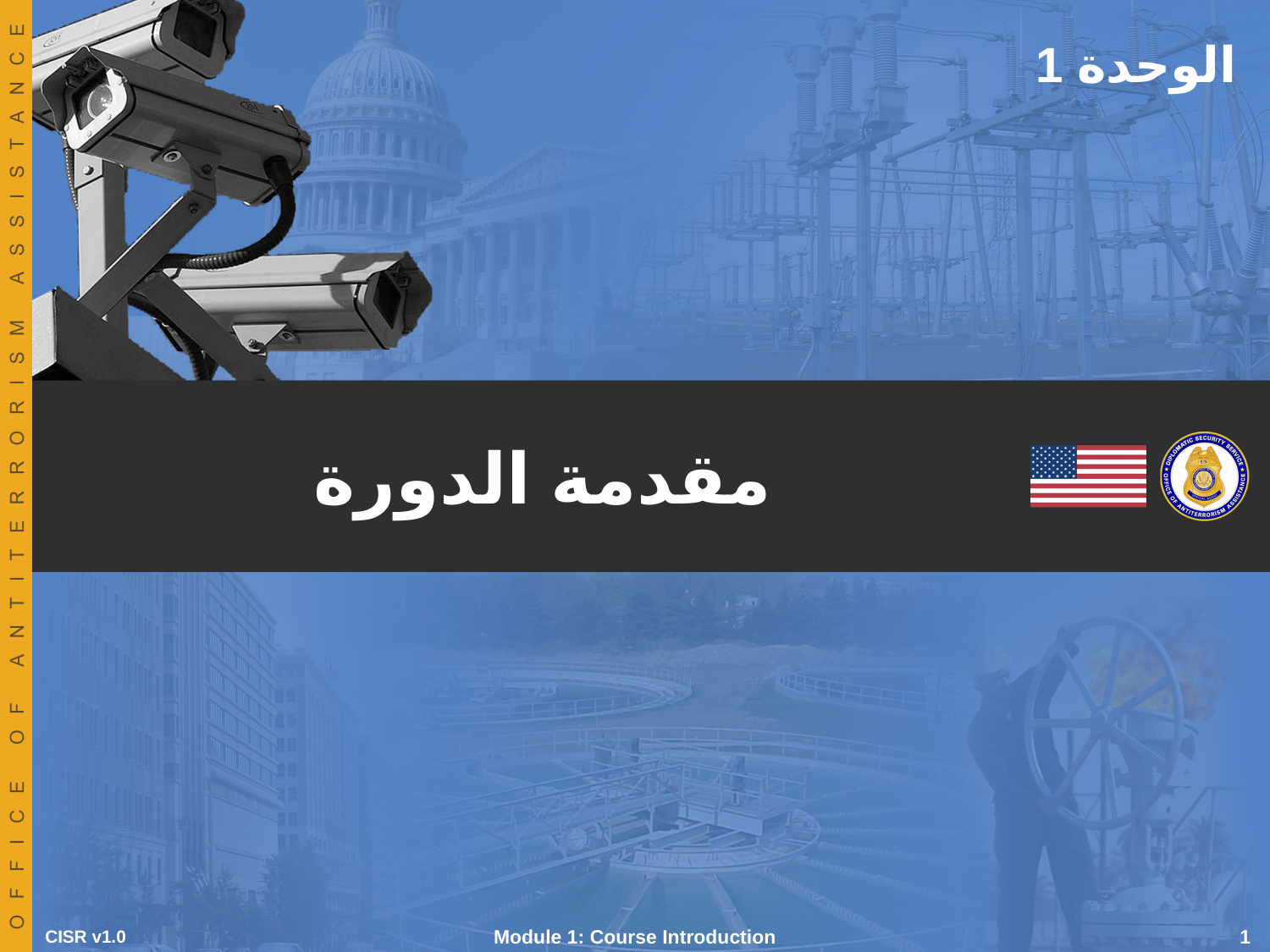

الوحدة 1
# مقدمة الدورة
CISR v1.0
Module 1: Course Introduction
 1